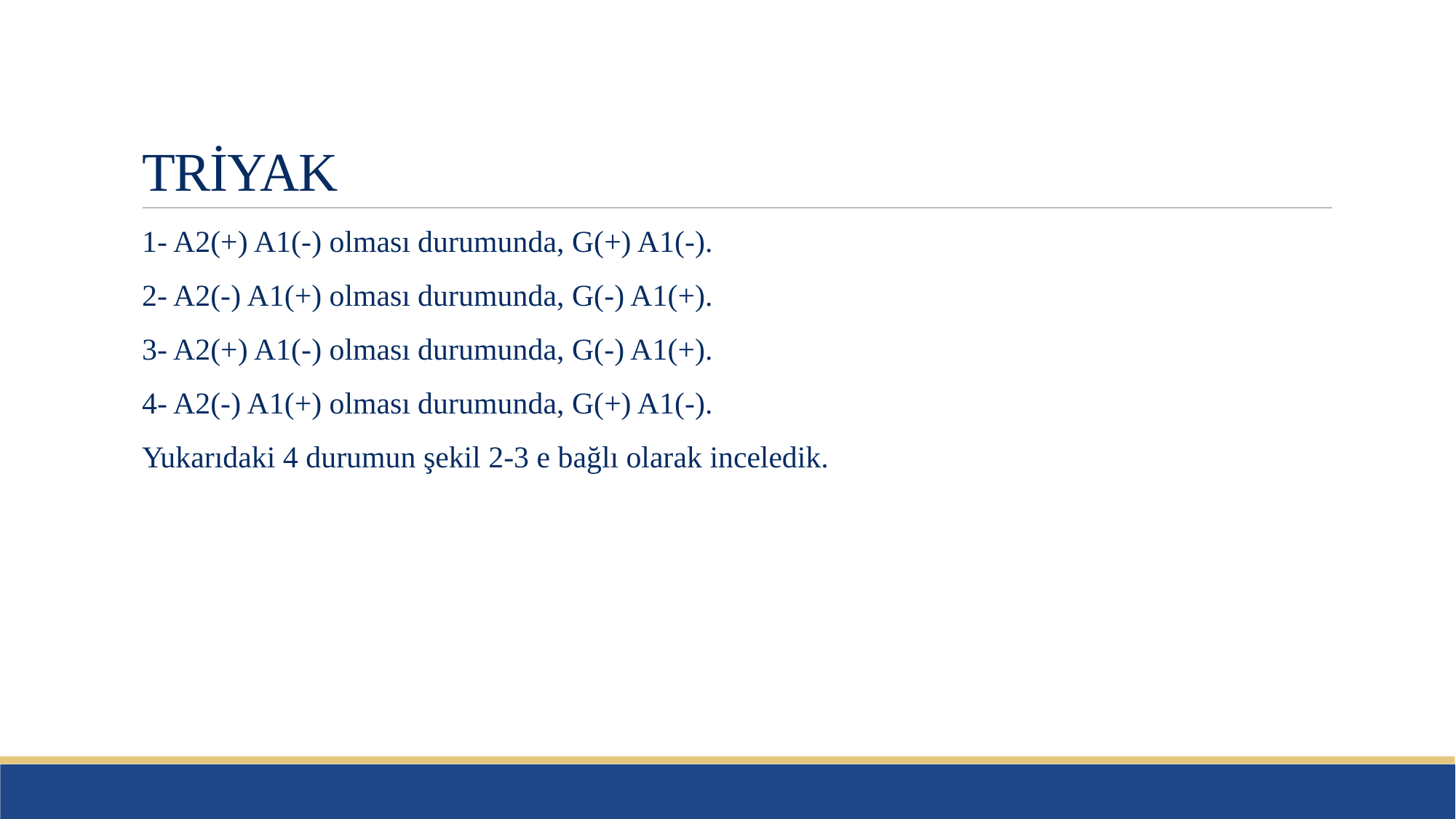

# TRİYAK
1- A2(+) A1(-) olması durumunda, G(+) A1(-).
2- A2(-) A1(+) olması durumunda, G(-) A1(+).
3- A2(+) A1(-) olması durumunda, G(-) A1(+).
4- A2(-) A1(+) olması durumunda, G(+) A1(-).
Yukarıdaki 4 durumun şekil 2-3 e bağlı olarak inceledik.